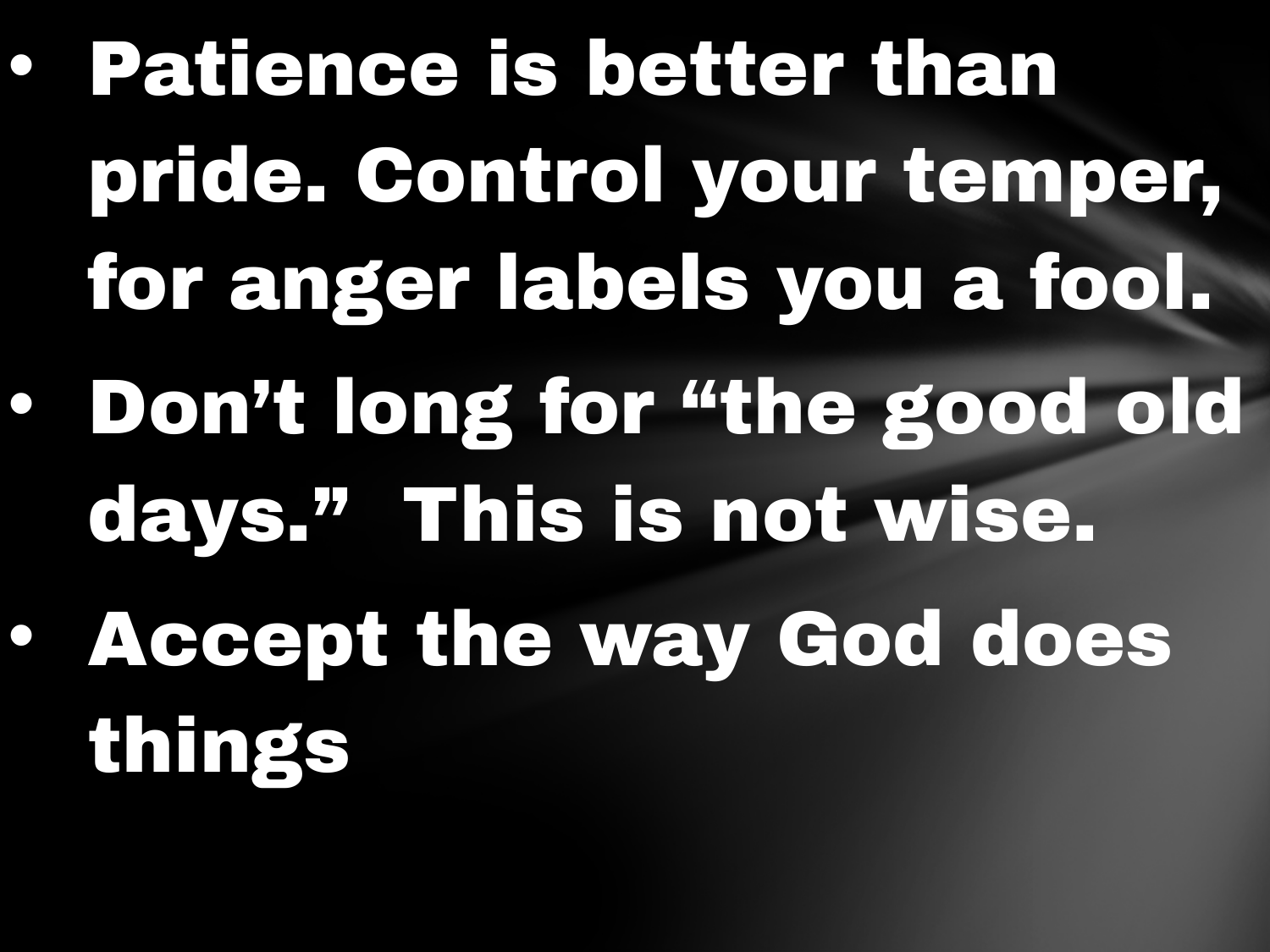

Patience is better than pride. Control your temper, for anger labels you a fool.
Don’t long for “the good old days.”  This is not wise.
Accept the way God does things